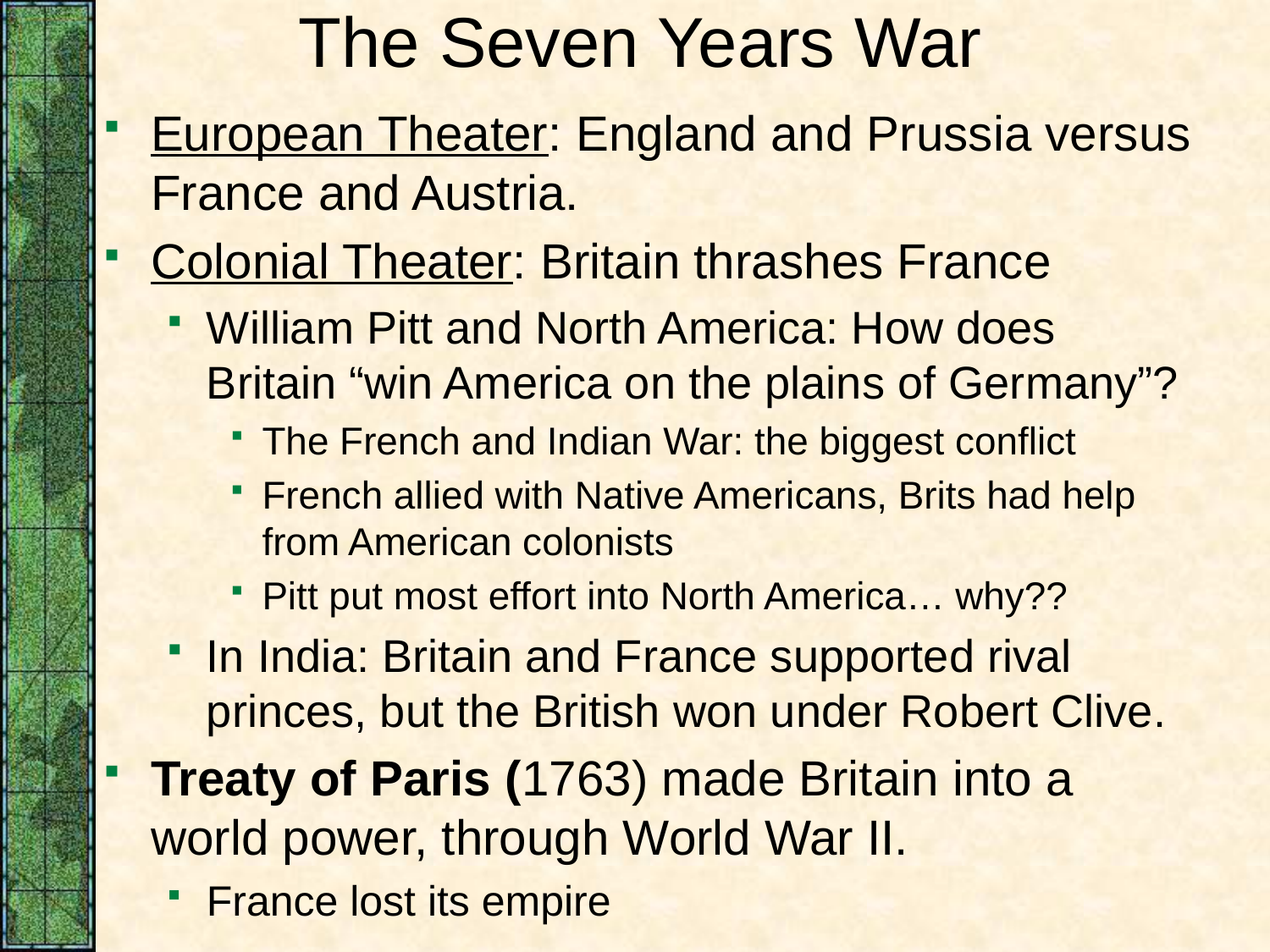

# The Seven Years War
European Theater: England and Prussia versus France and Austria.
Colonial Theater: Britain thrashes France
William Pitt and North America: How does Britain “win America on the plains of Germany”?
The French and Indian War: the biggest conflict
French allied with Native Americans, Brits had help from American colonists
Pitt put most effort into North America… why??
In India: Britain and France supported rival princes, but the British won under Robert Clive.
Treaty of Paris (1763) made Britain into a world power, through World War II.
France lost its empire